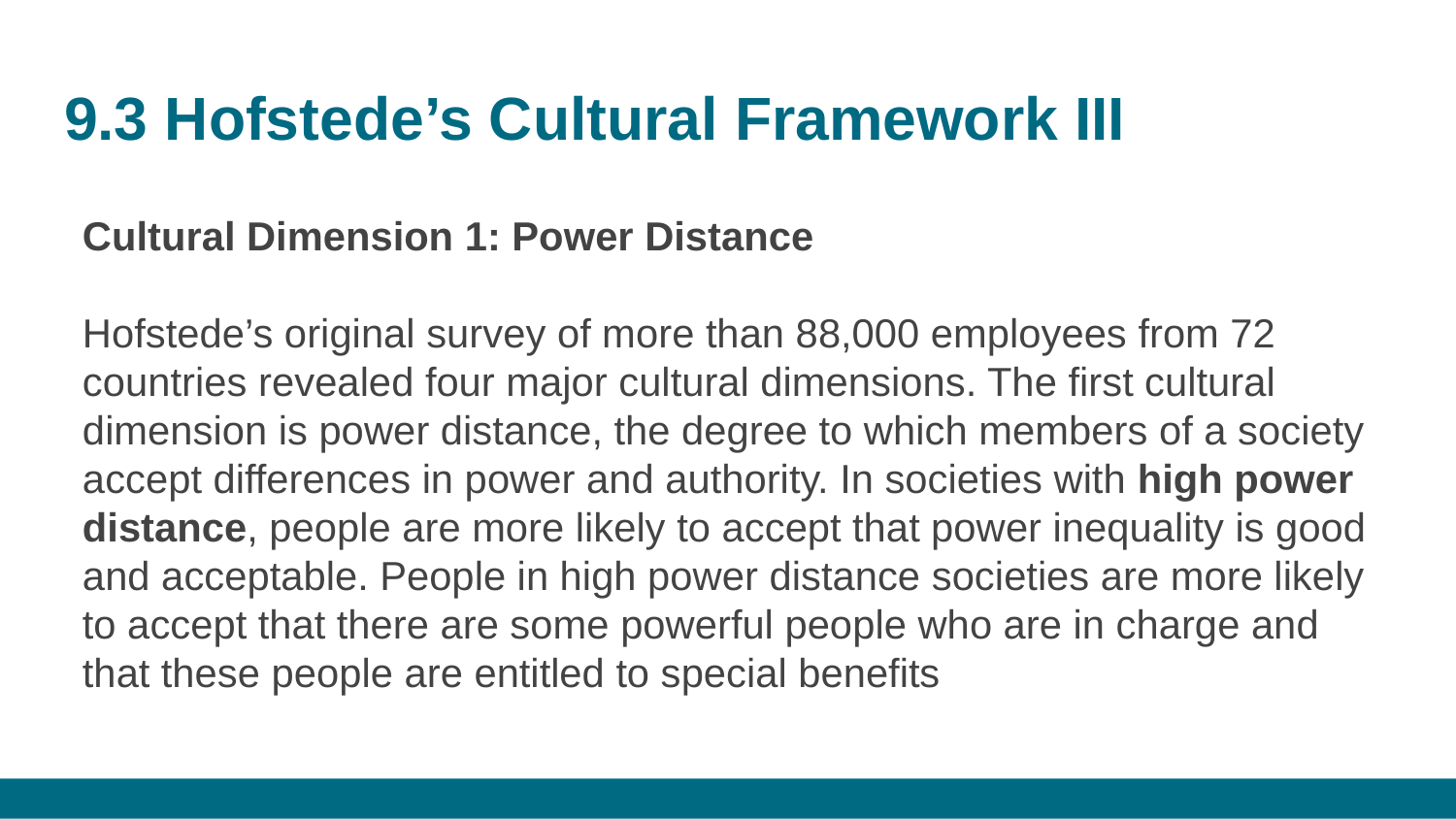

# 9.3 Hofstede’s Cultural Framework III
Cultural Dimension 1: Power Distance

Hofstede’s original survey of more than 88,000 employees from 72 countries revealed four major cultural dimensions. The first cultural dimension is power distance, the degree to which members of a society accept differences in power and authority. In societies with high power distance, people are more likely to accept that power inequality is good and acceptable. People in high power distance societies are more likely to accept that there are some powerful people who are in charge and that these people are entitled to special benefits